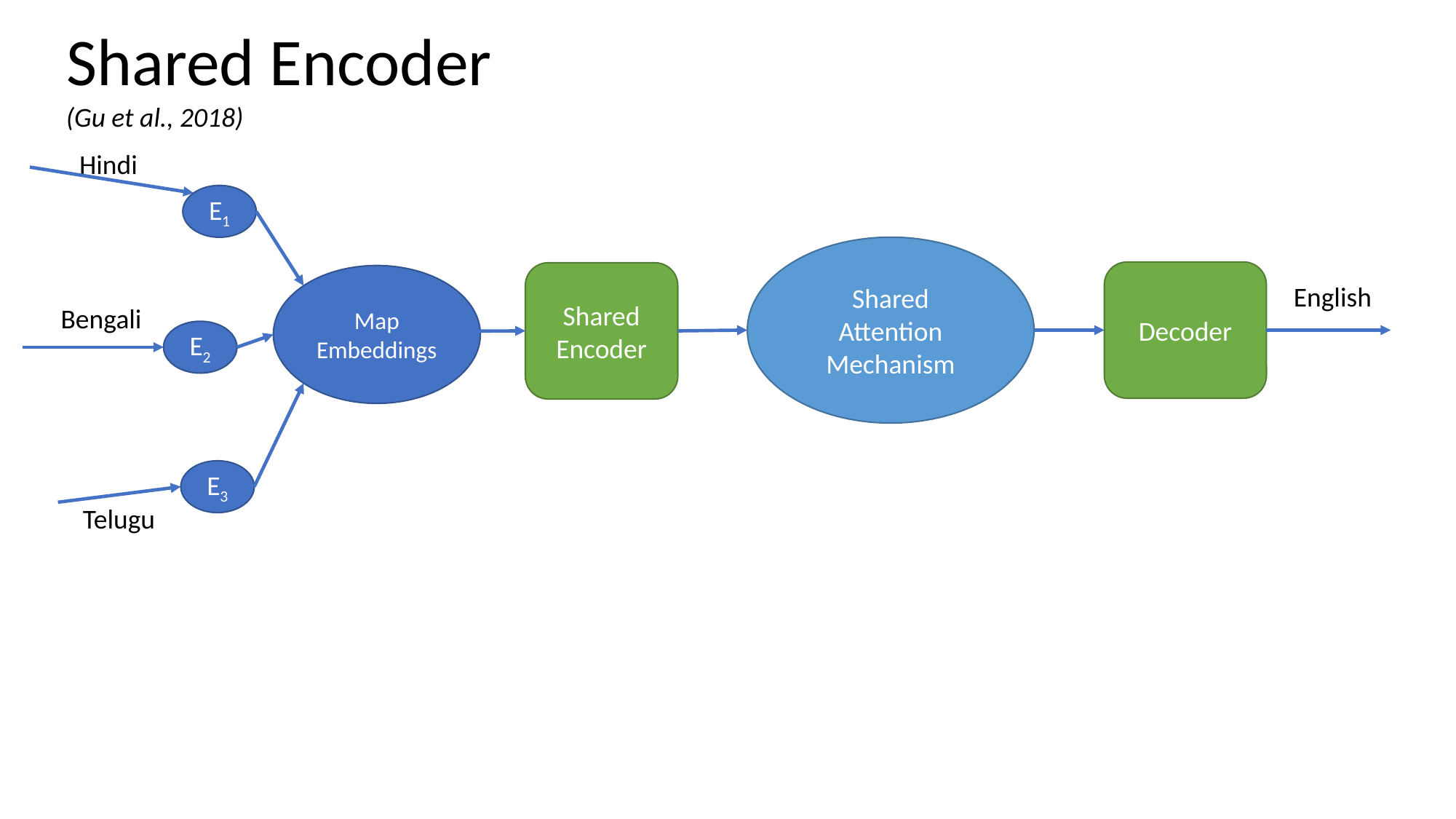

# Shared Encoder
(Gu et al., 2018)
Hindi
E1
Shared Attention Mechanism
Decoder
Shared
Encoder
Map Embeddings
English
Bengali
E2
E3
Telugu